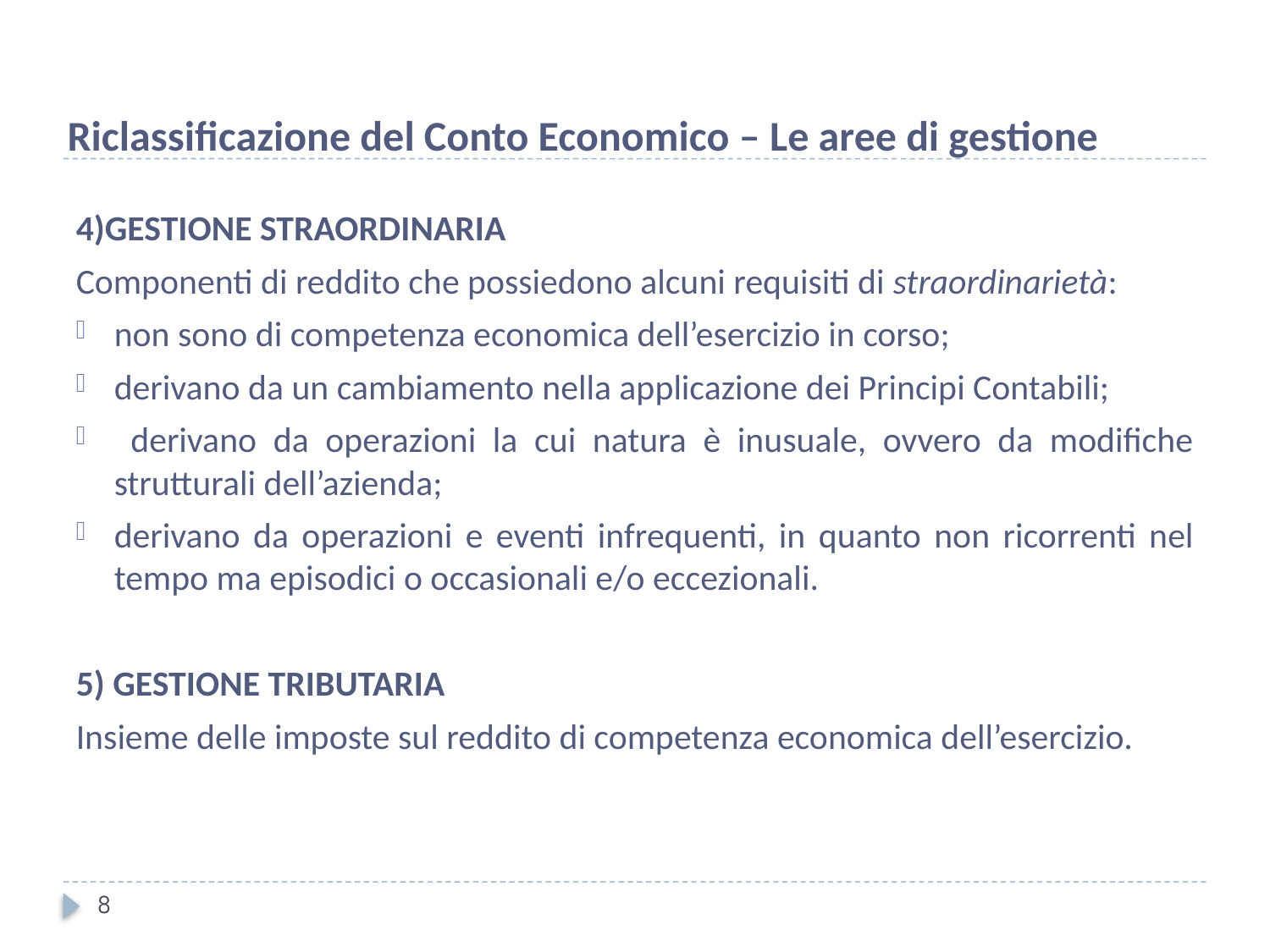

Riclassificazione del Conto Economico – Le aree di gestione
4)GESTIONE STRAORDINARIA
Componenti di reddito che possiedono alcuni requisiti di straordinarietà:
non sono di competenza economica dell’esercizio in corso;
derivano da un cambiamento nella applicazione dei Principi Contabili;
 derivano da operazioni la cui natura è inusuale, ovvero da modifiche strutturali dell’azienda;
derivano da operazioni e eventi infrequenti, in quanto non ricorrenti nel tempo ma episodici o occasionali e/o eccezionali.

5) GESTIONE TRIBUTARIA
Insieme delle imposte sul reddito di competenza economica dell’esercizio.
8